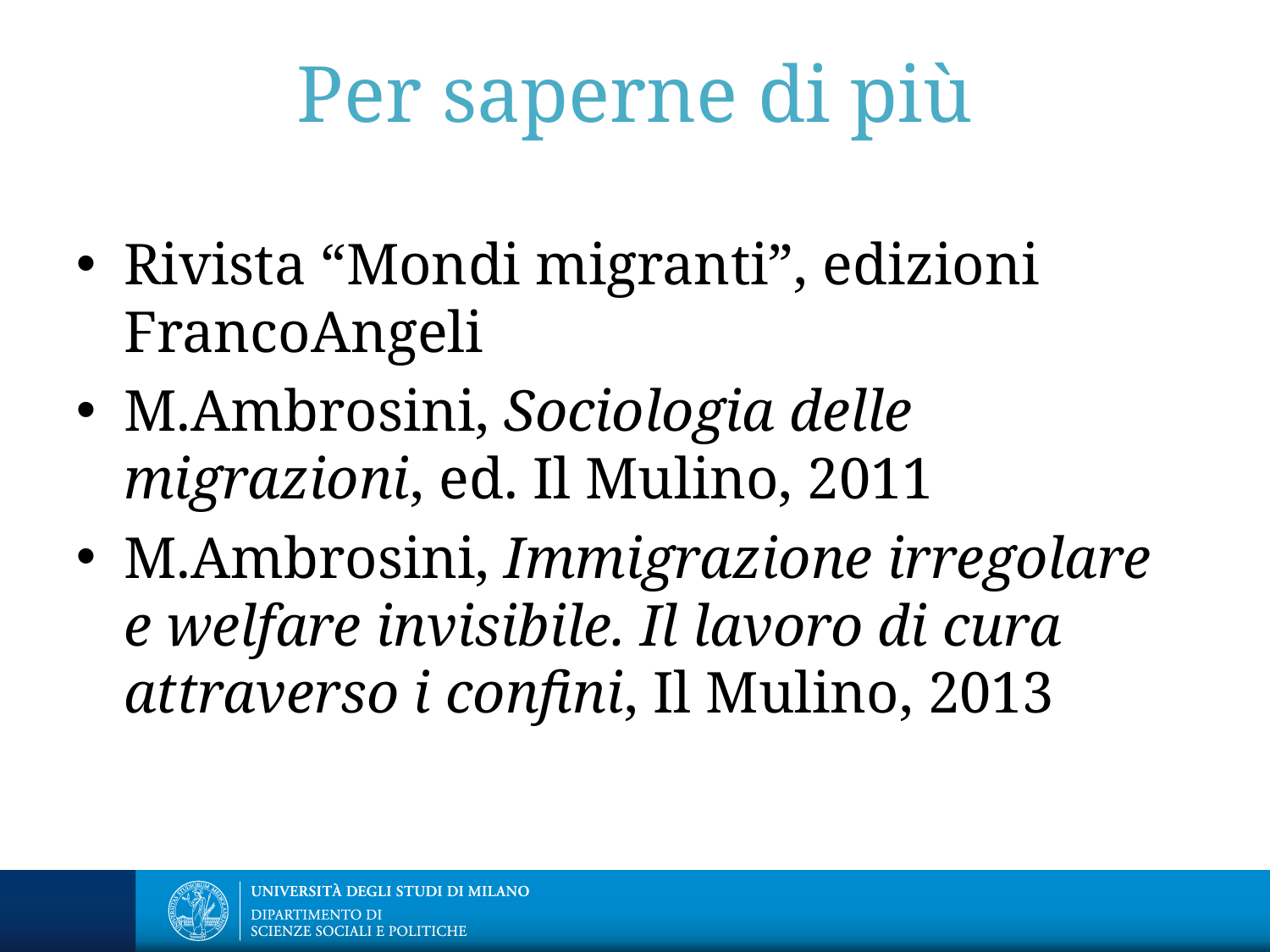

# Per saperne di più
Rivista “Mondi migranti”, edizioni FrancoAngeli
M.Ambrosini, Sociologia delle migrazioni, ed. Il Mulino, 2011
M.Ambrosini, Immigrazione irregolare e welfare invisibile. Il lavoro di cura attraverso i confini, Il Mulino, 2013